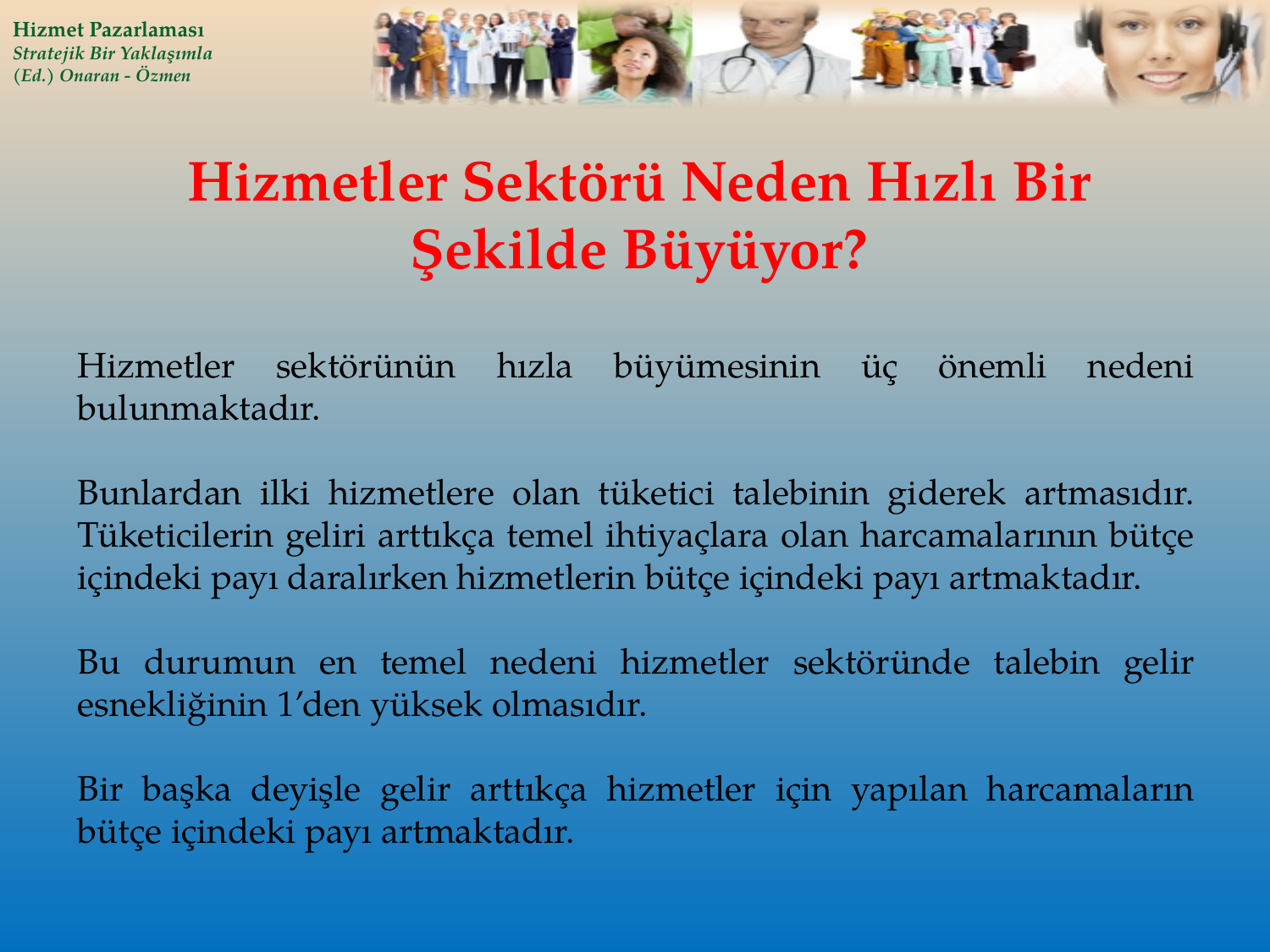

# Hizmetler Sektörü Neden Hızlı Bir Şekilde Büyüyor?
Hizmetler sektörünün hızla büyümesinin üç önemli nedeni bulunmaktadır.

Bunlardan ilki hizmetlere olan tüketici talebinin giderek artmasıdır. Tüketicilerin geliri arttıkça temel ihtiyaçlara olan harcamalarının bütçe içindeki payı daralırken hizmetlerin bütçe içindeki payı artmaktadır.

Bu durumun en temel nedeni hizmetler sektöründe talebin gelir esnekliğinin 1’den yüksek olmasıdır.

Bir başka deyişle gelir arttıkça hizmetler için yapılan harcamaların bütçe içindeki payı artmaktadır.